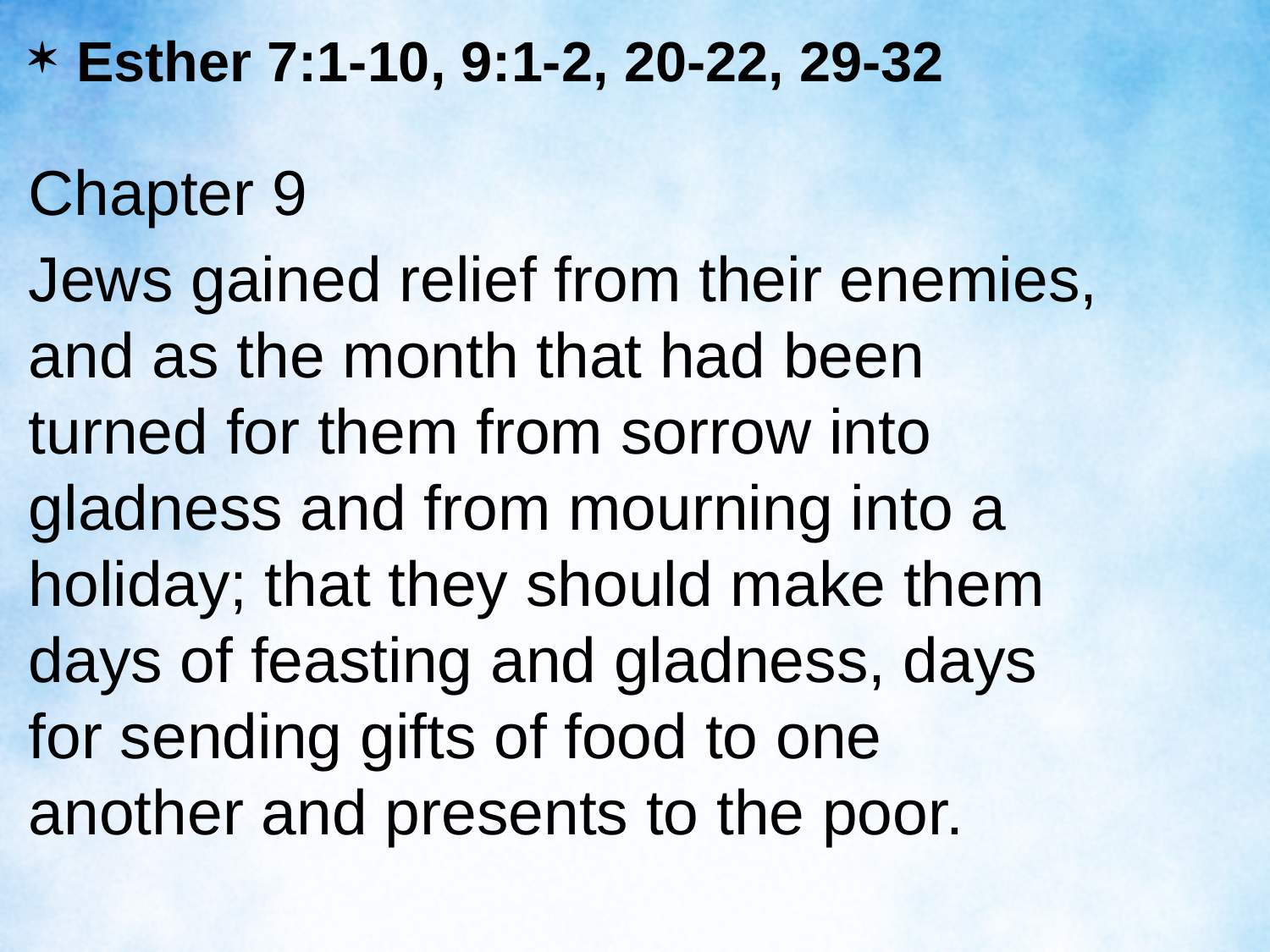

Esther 7:1-10, 9:1-2, 20-22, 29-32
Chapter 9
Jews gained relief from their enemies, and as the month that had been turned for them from sorrow into gladness and from mourning into a holiday; that they should make them days of feasting and gladness, days for sending gifts of food to one another and presents to the poor.